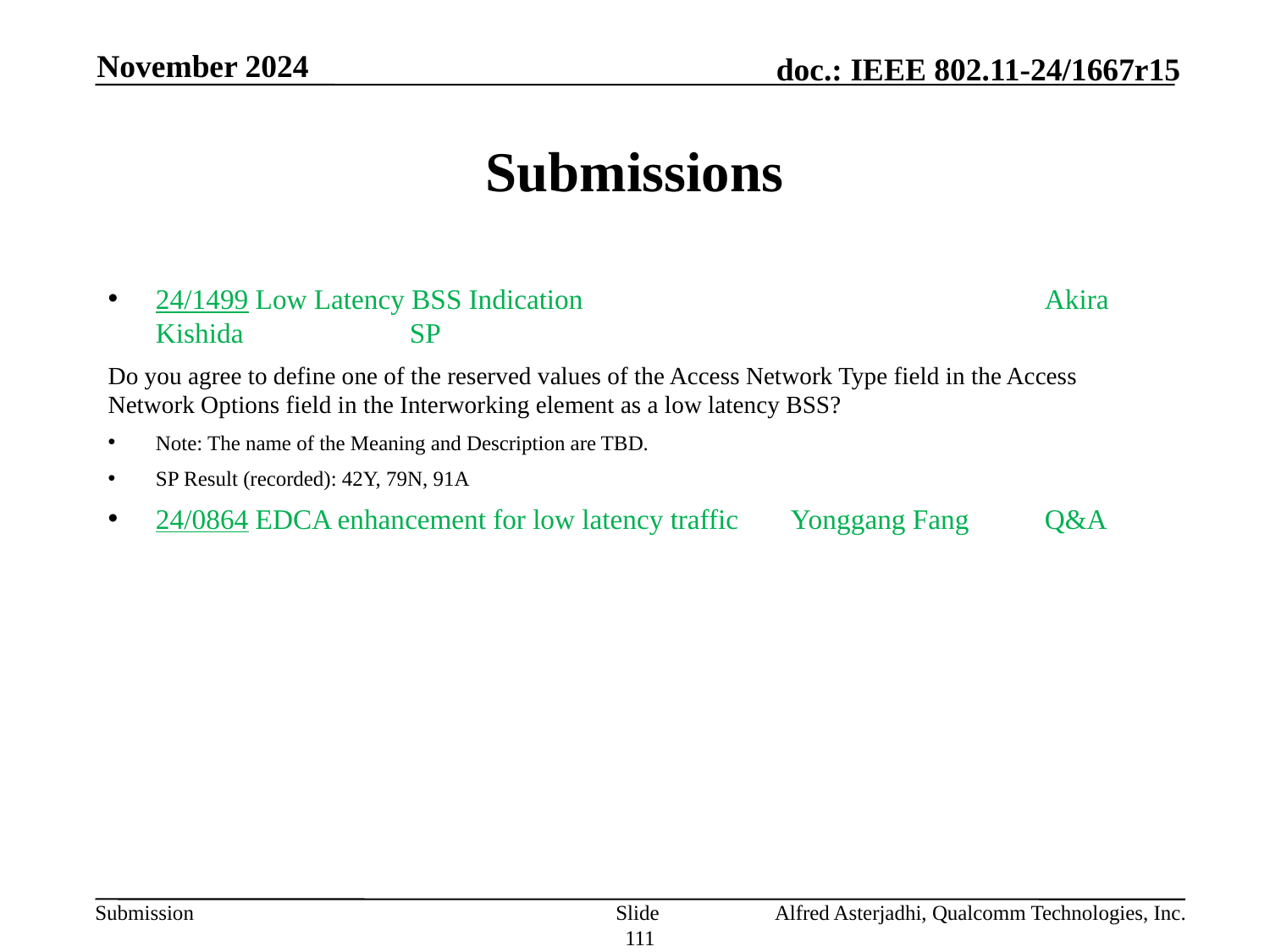

November 2024
# Submissions
24/1499 Low Latency BSS Indication				Akira Kishida 		SP
Do you agree to define one of the reserved values of the Access Network Type field in the Access Network Options field in the Interworking element as a low latency BSS?
Note: The name of the Meaning and Description are TBD.
SP Result (recorded): 42Y, 79N, 91A
24/0864 EDCA enhancement for low latency traffic 	Yonggang Fang 	Q&A

Slide 111
Alfred Asterjadhi, Qualcomm Technologies, Inc.